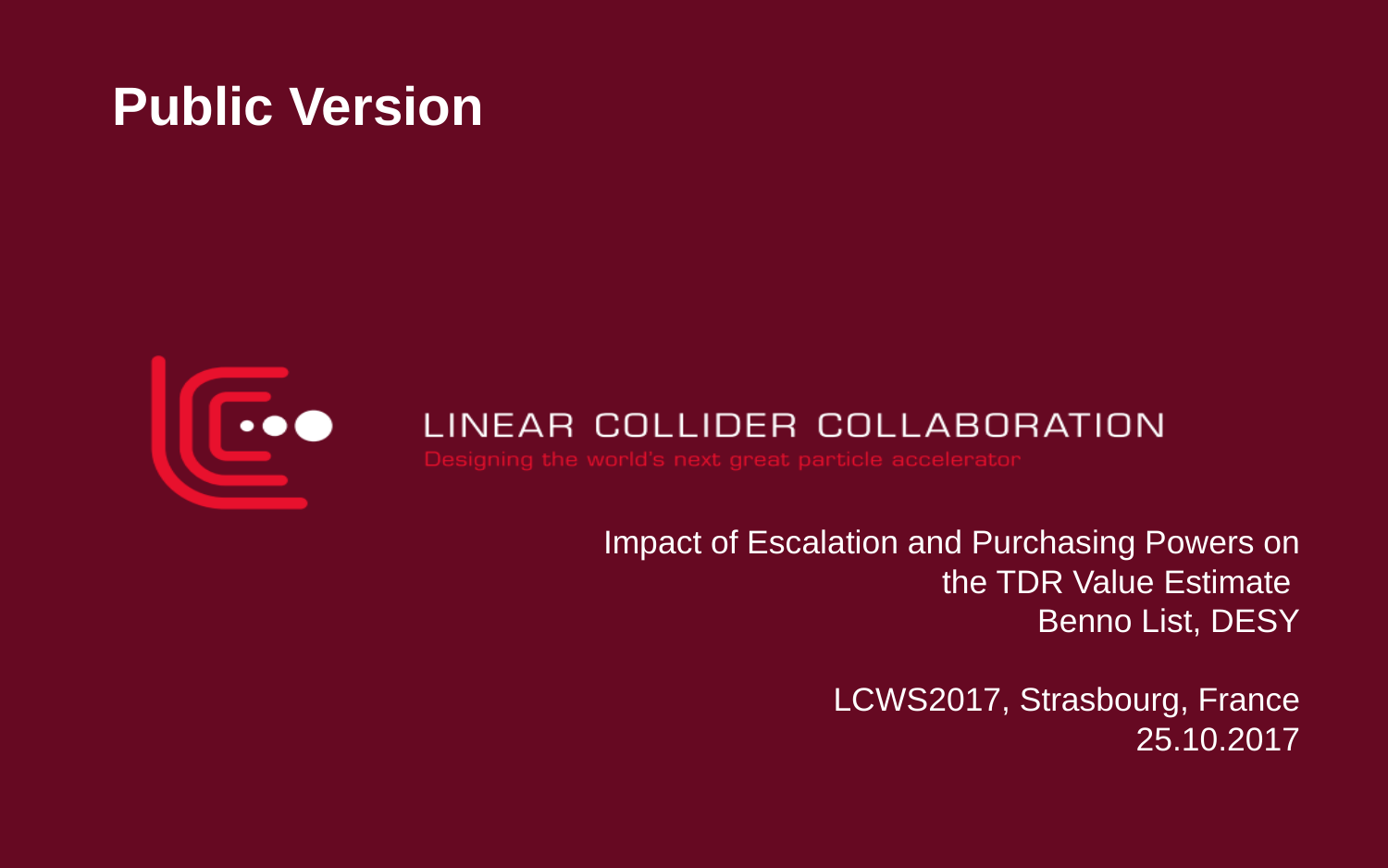

Public Version
Impact of Escalation and Purchasing Powers on the TDR Value Estimate
Benno List, DESY

LCWS2017, Strasbourg, France
25.10.2017